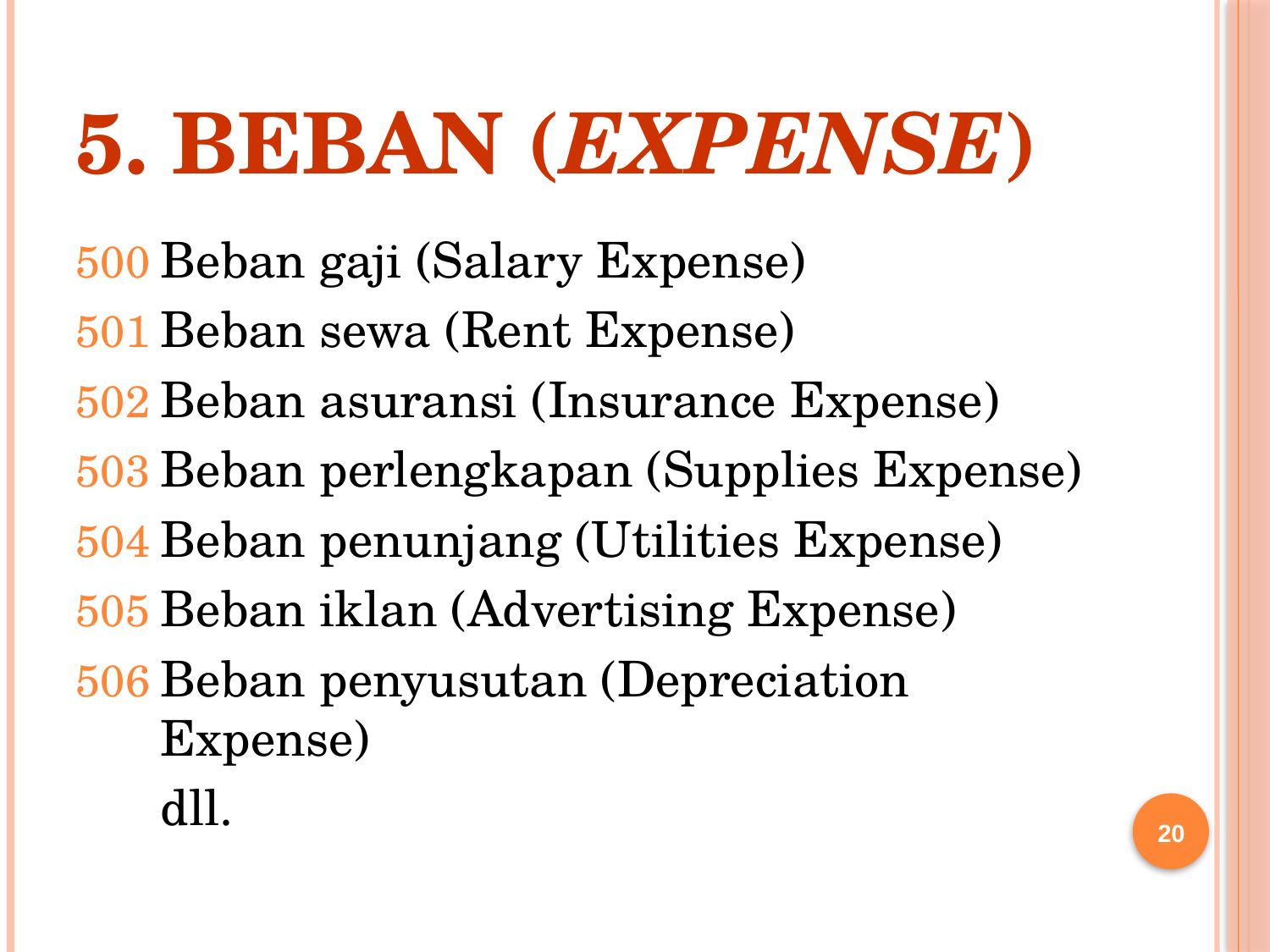

# 5. Beban (Expense)
Beban gaji (Salary Expense)
Beban sewa (Rent Expense)
Beban asuransi (Insurance Expense)
Beban perlengkapan (Supplies Expense)
Beban penunjang (Utilities Expense)
Beban iklan (Advertising Expense)
Beban penyusutan (Depreciation Expense)
	dll.
20